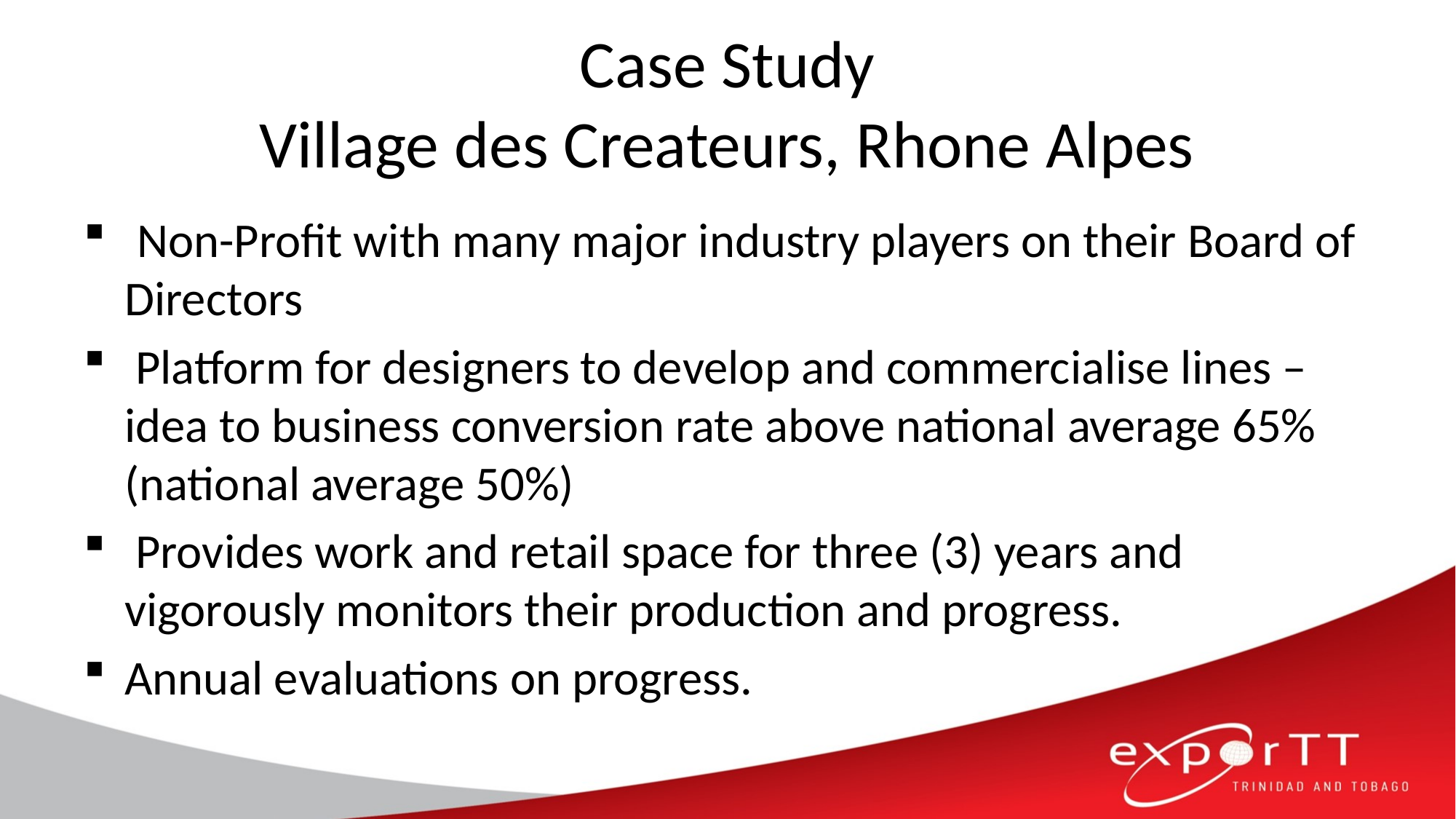

# Case Study Village des Createurs, Rhone Alpes
 Non-Profit with many major industry players on their Board of Directors
 Platform for designers to develop and commercialise lines – idea to business conversion rate above national average 65% (national average 50%)
 Provides work and retail space for three (3) years and vigorously monitors their production and progress.
Annual evaluations on progress.